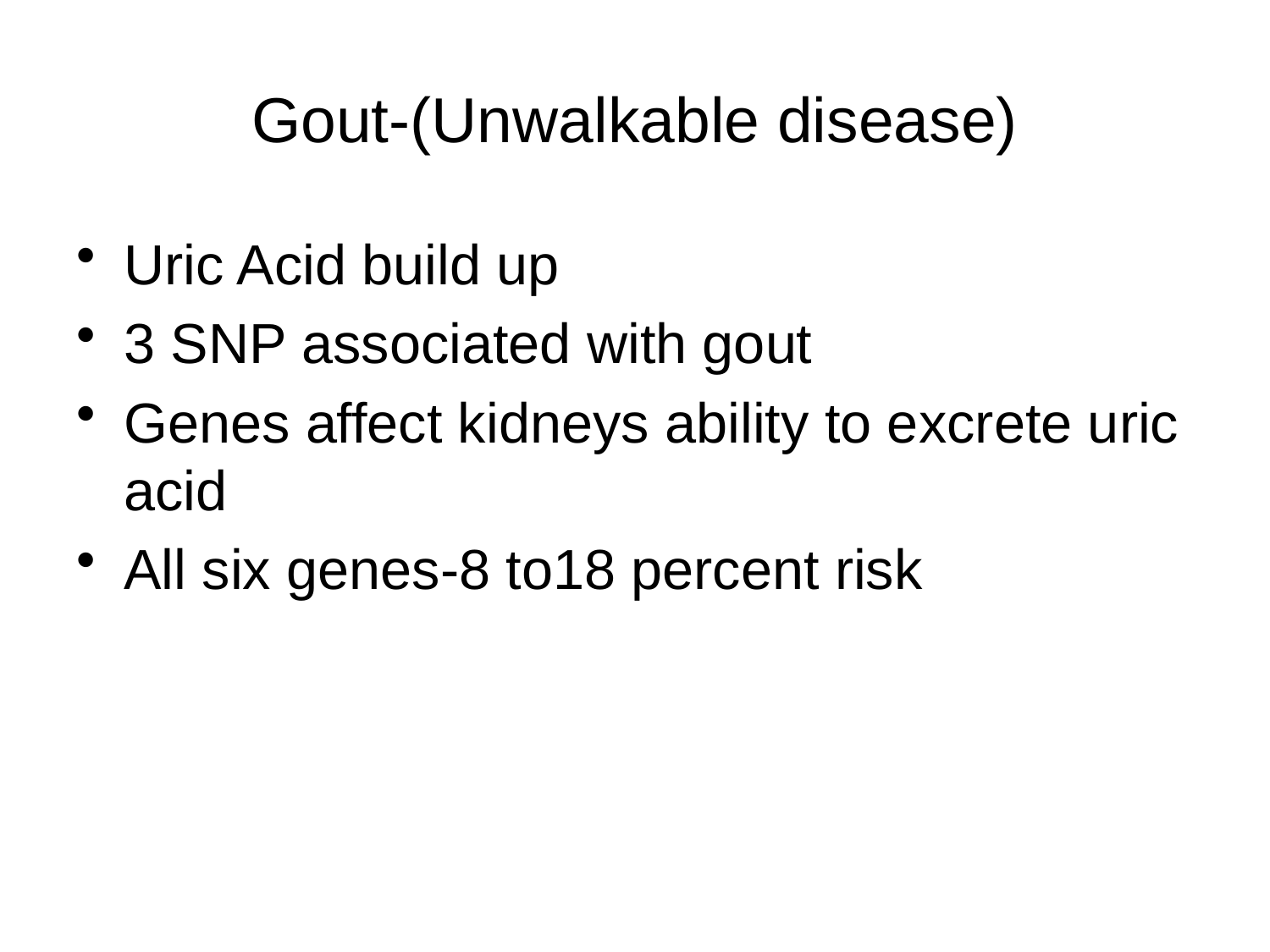

# Gout-(Unwalkable disease)
Uric Acid build up
3 SNP associated with gout
Genes affect kidneys ability to excrete uric acid
All six genes-8 to18 percent risk